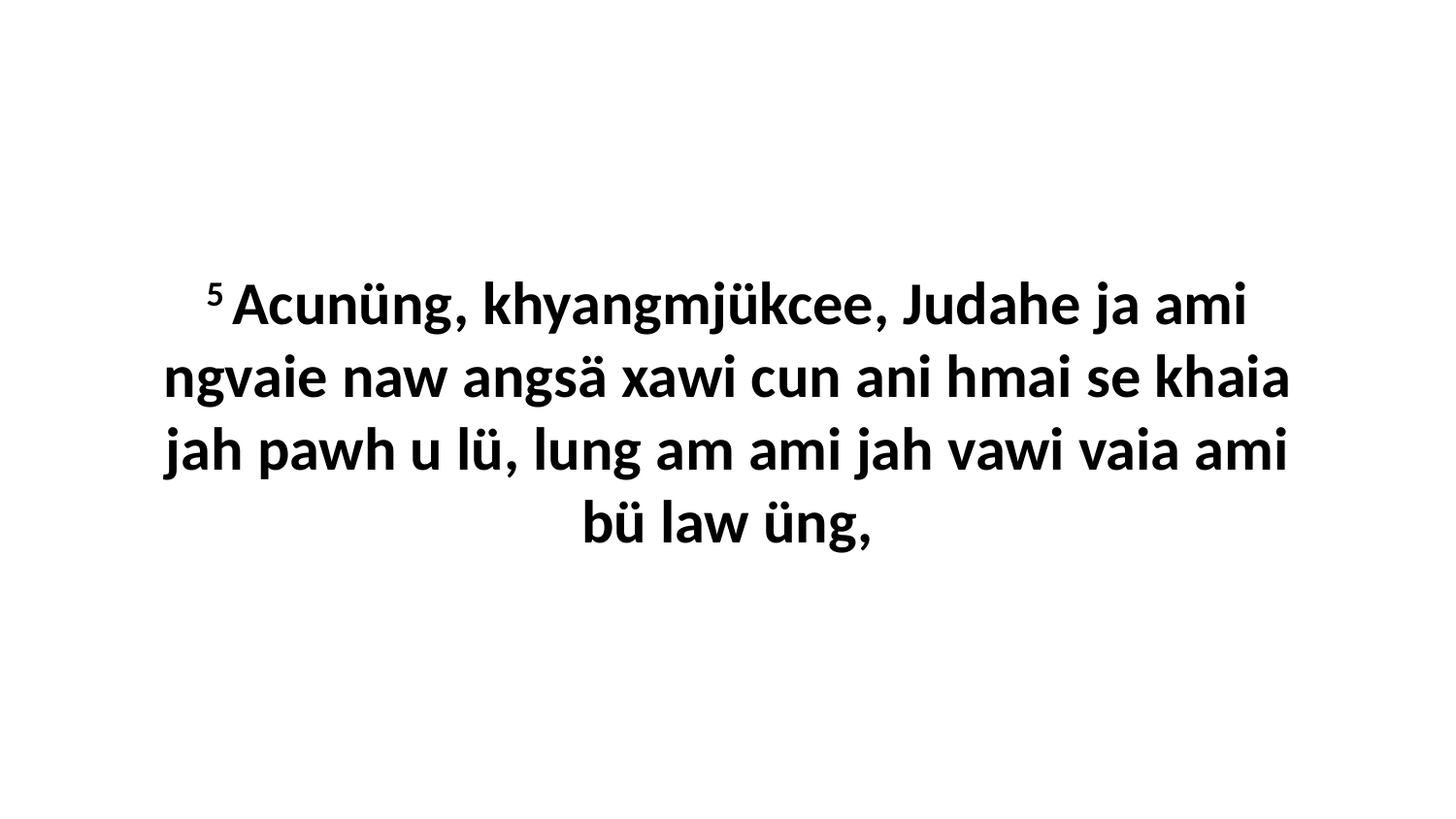

5 Acunüng, khyangmjükcee, Judahe ja ami ngvaie naw angsä xawi cun ani hmai se khaia jah pawh u lü, lung am ami jah vawi vaia ami bü law üng,